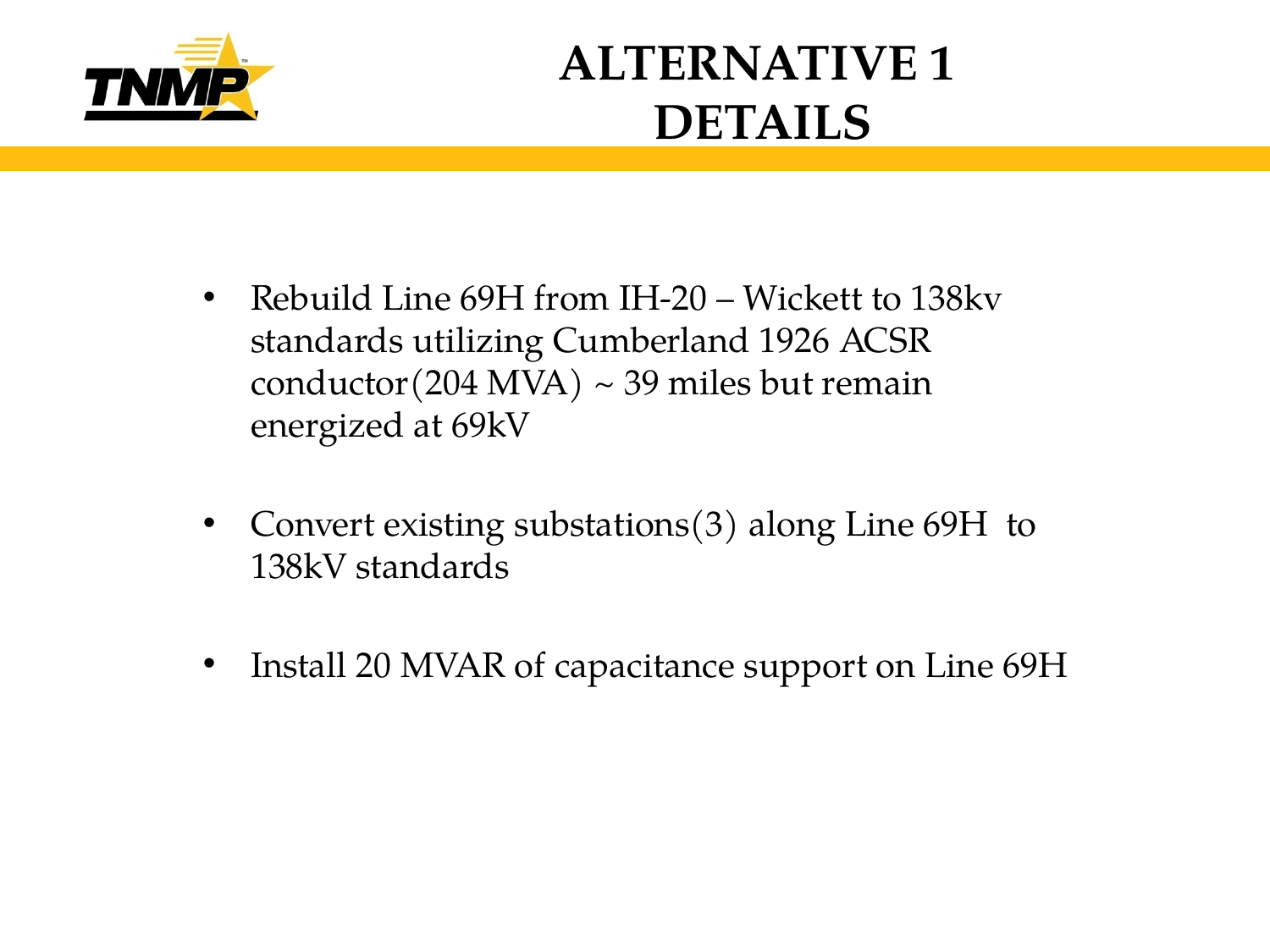

# ALTERNATIVE 1 DETAILS
Rebuild Line 69H from IH-20 – Wickett to 138kv standards utilizing Cumberland 1926 ACSR conductor(204 MVA) ~ 39 miles but remain energized at 69kV

Convert existing substations(3) along Line 69H  to 138kV standards

Install 20 MVAR of capacitance support on Line 69H